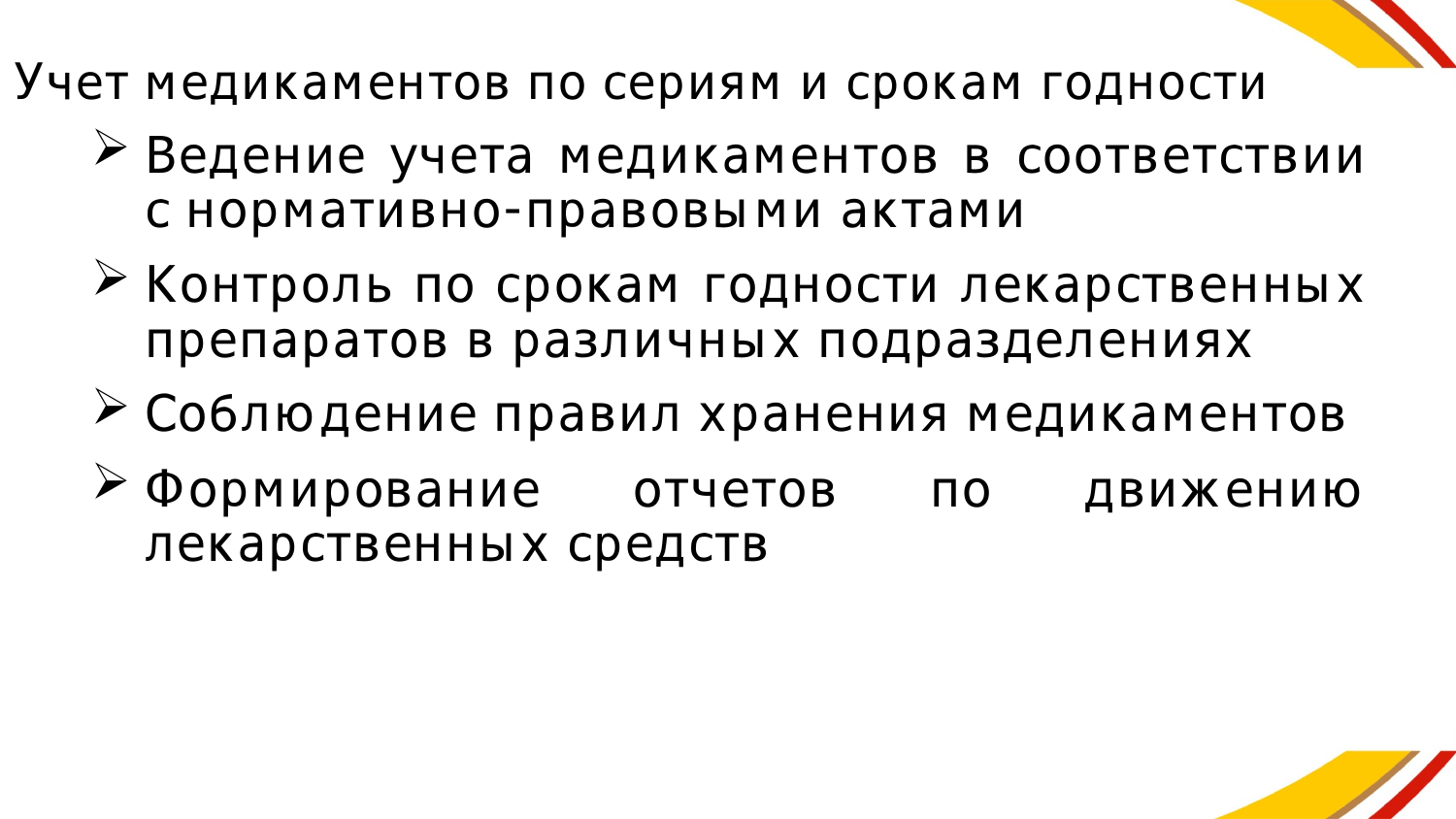

# Учет медикаментов по сериям и срокам годности
Ведение учета медикаментов в соответствии с нормативно-правовыми актами
Контроль по срокам годности лекарственных препаратов в различных подразделениях
Соблюдение правил хранения медикаментов
Формирование отчетов по движению лекарственных средств